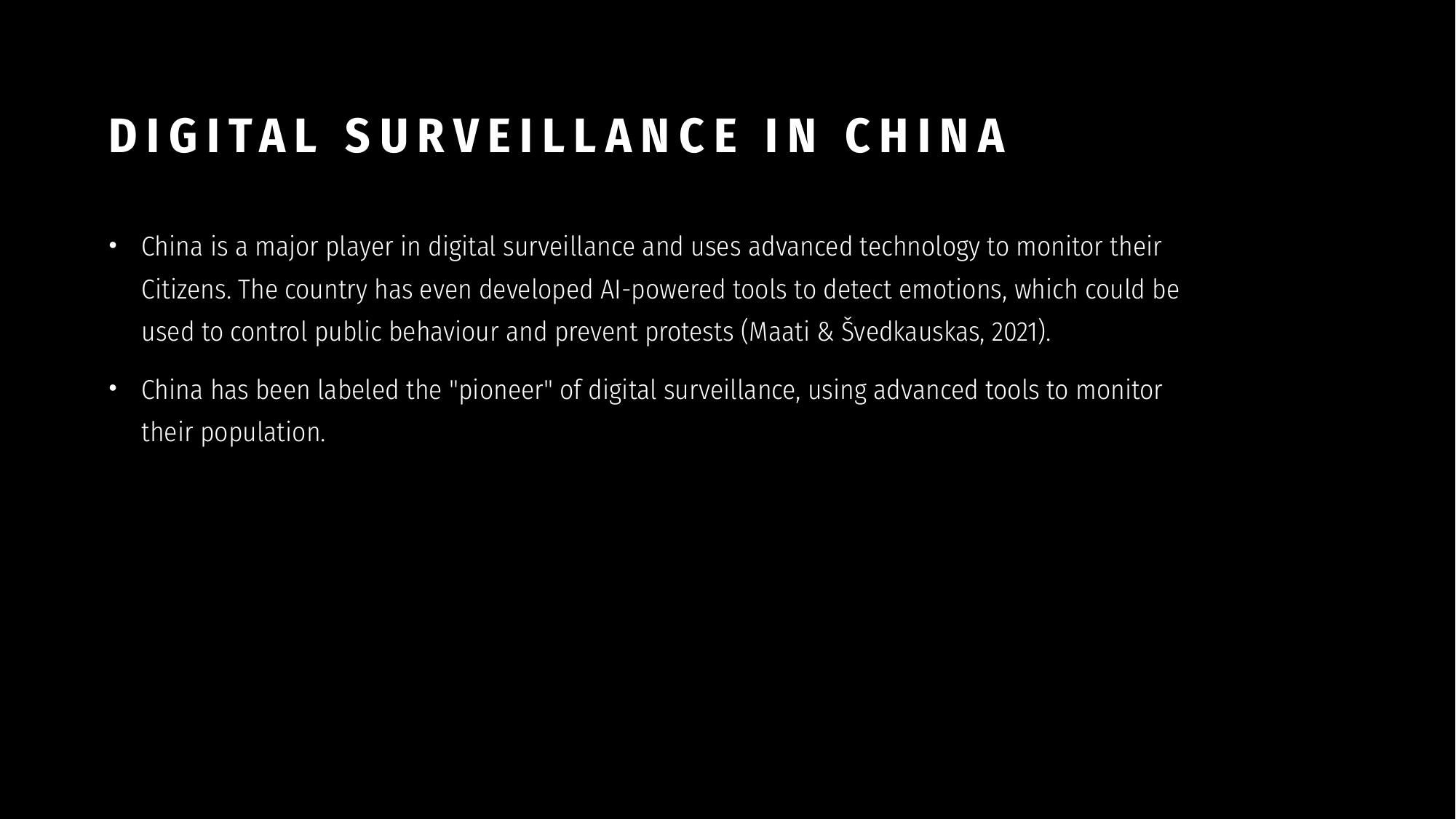

# Digital Surveillance in China
China is a major player in digital surveillance and uses advanced technology to monitor their Citizens. The country has even developed AI-powered tools to detect emotions, which could be used to control public behaviour and prevent protests (Maati & Švedkauskas, 2021).
China has been labeled the "pioneer" of digital surveillance, using advanced tools to monitor their population.